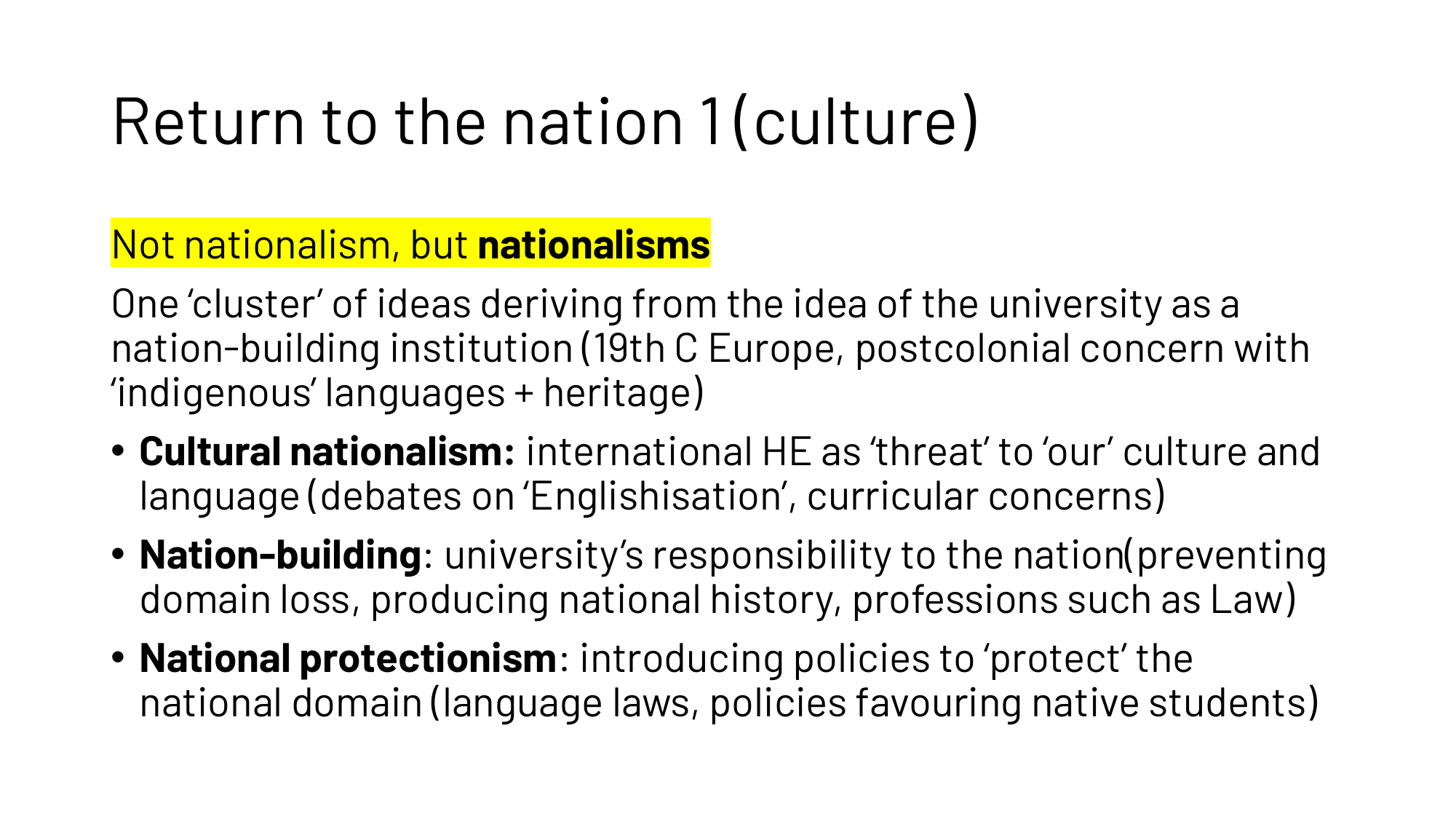

# Return to the nation 1 (culture)
Not nationalism, but nationalisms
One ‘cluster’ of ideas deriving from the idea of the university as a nation-building institution (19th C Europe, postcolonial concern with ‘indigenous’ languages + heritage)
Cultural nationalism: international HE as ‘threat’ to ‘our’ culture and language (debates on ‘Englishisation’, curricular concerns)
Nation-building: university’s responsibility to the nation(preventing domain loss, producing national history, professions such as Law)
National protectionism: introducing policies to ‘protect’ the national domain (language laws, policies favouring native students)